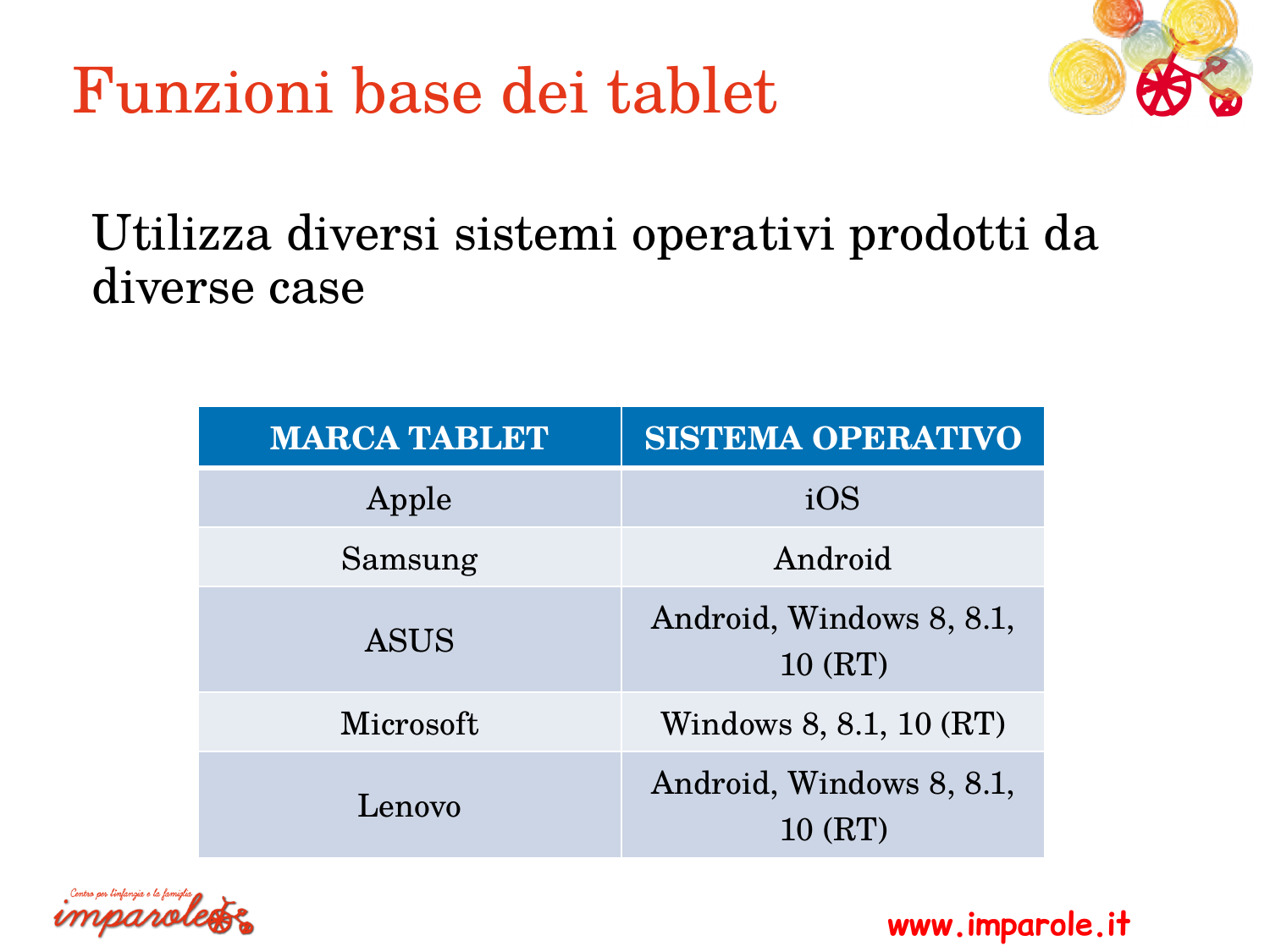

# Funzioni base dei tablet
	Utilizza diversi sistemi operativi prodotti da diverse case
| MARCA TABLET | SISTEMA OPERATIVO |
| --- | --- |
| Apple | iOS |
| Samsung | Android |
| ASUS | Android, Windows 8, 8.1, 10 (RT) |
| Microsoft | Windows 8, 8.1, 10 (RT) |
| Lenovo | Android, Windows 8, 8.1, 10 (RT) |